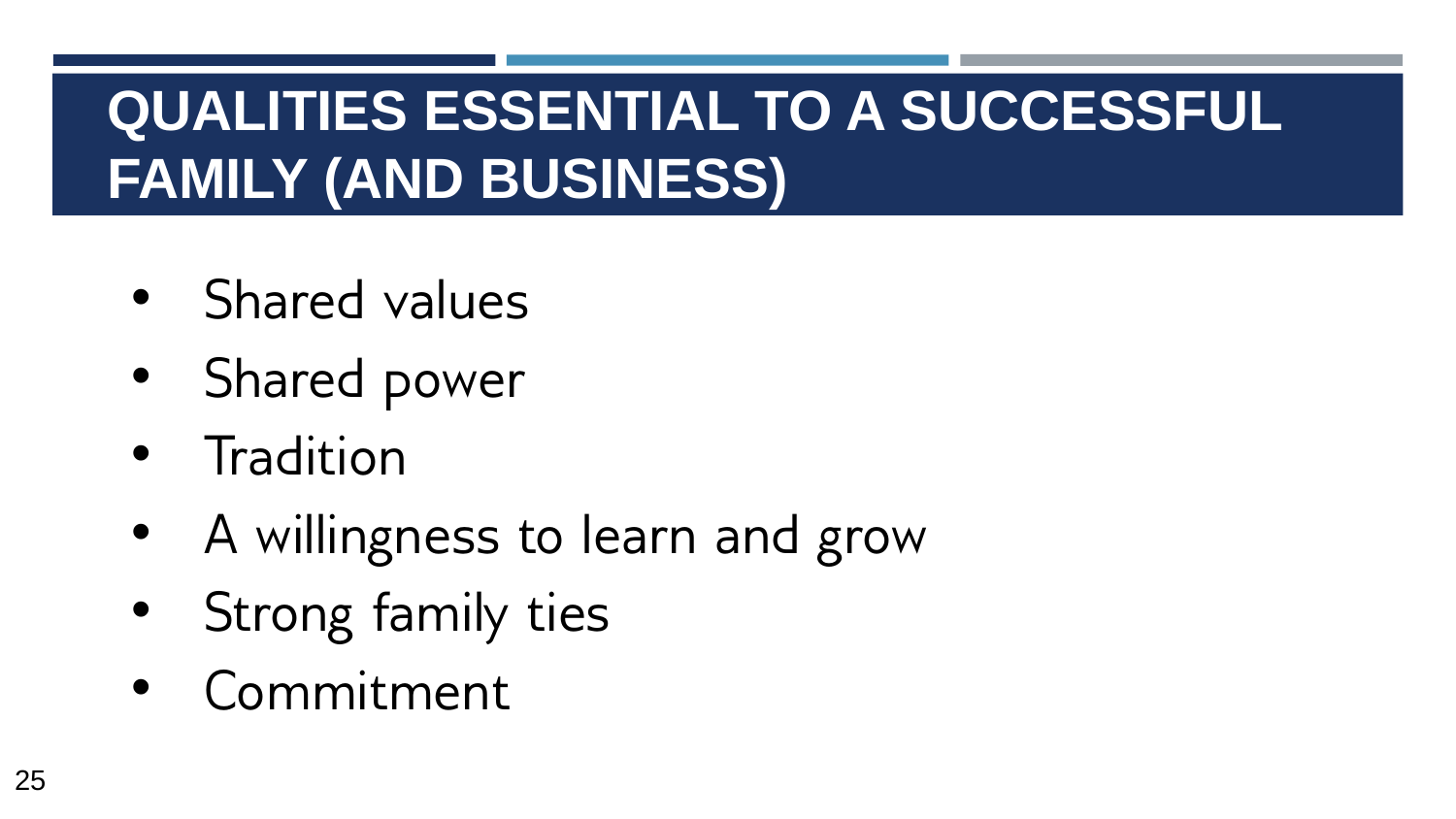

# QUALITIES ESSENTIAL TO A SUCCESSFUL FAMILY (AND BUSINESS)
Shared values
Shared power
Tradition
A willingness to learn and grow
Strong family ties
Commitment